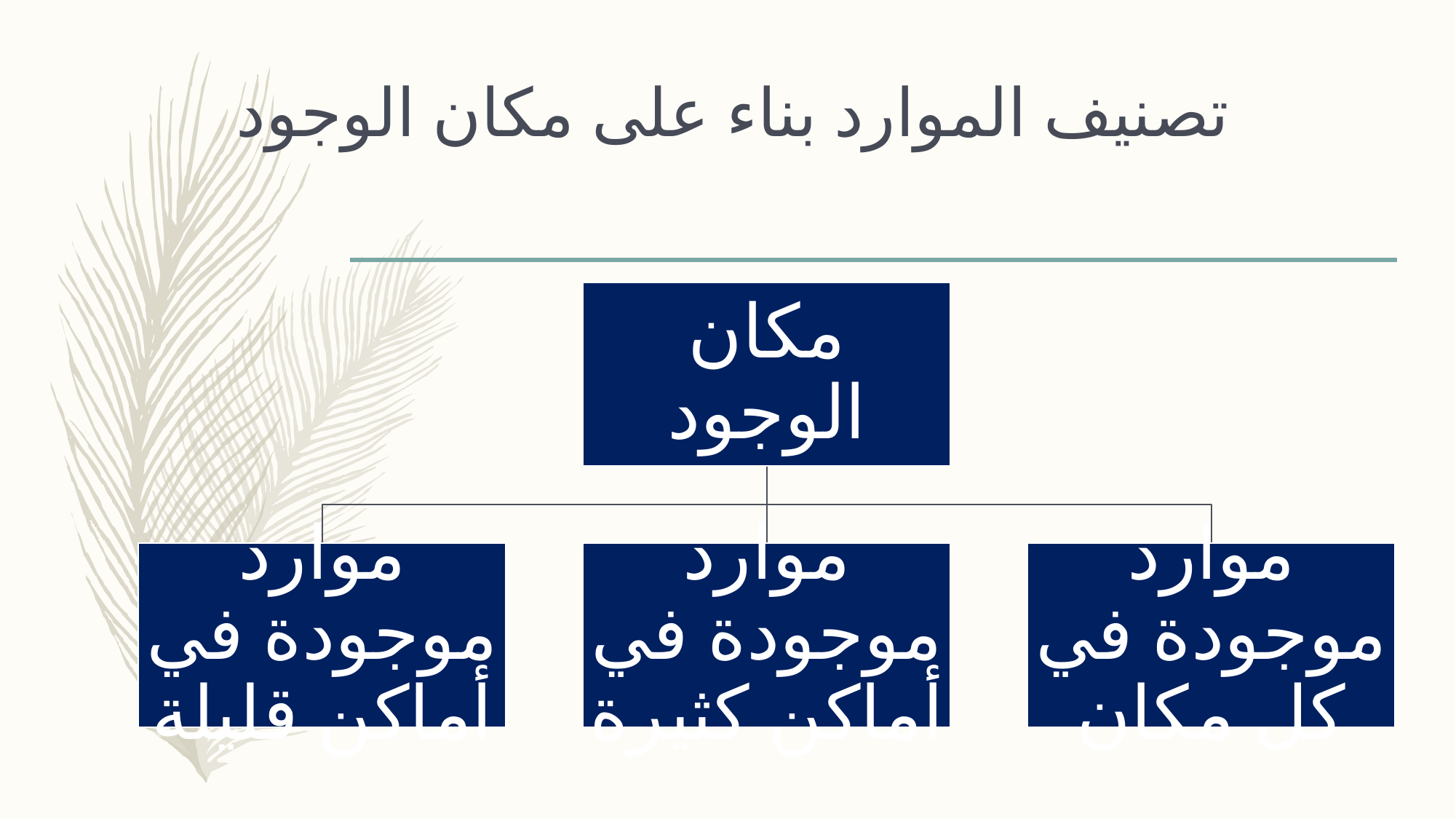

# تصنيف الموارد بناء على مكان الوجود
مكان الوجود
موارد موجودة في أماكن قليلة
موارد موجودة في أماكن كثيرة
موارد موجودة في كل مكان